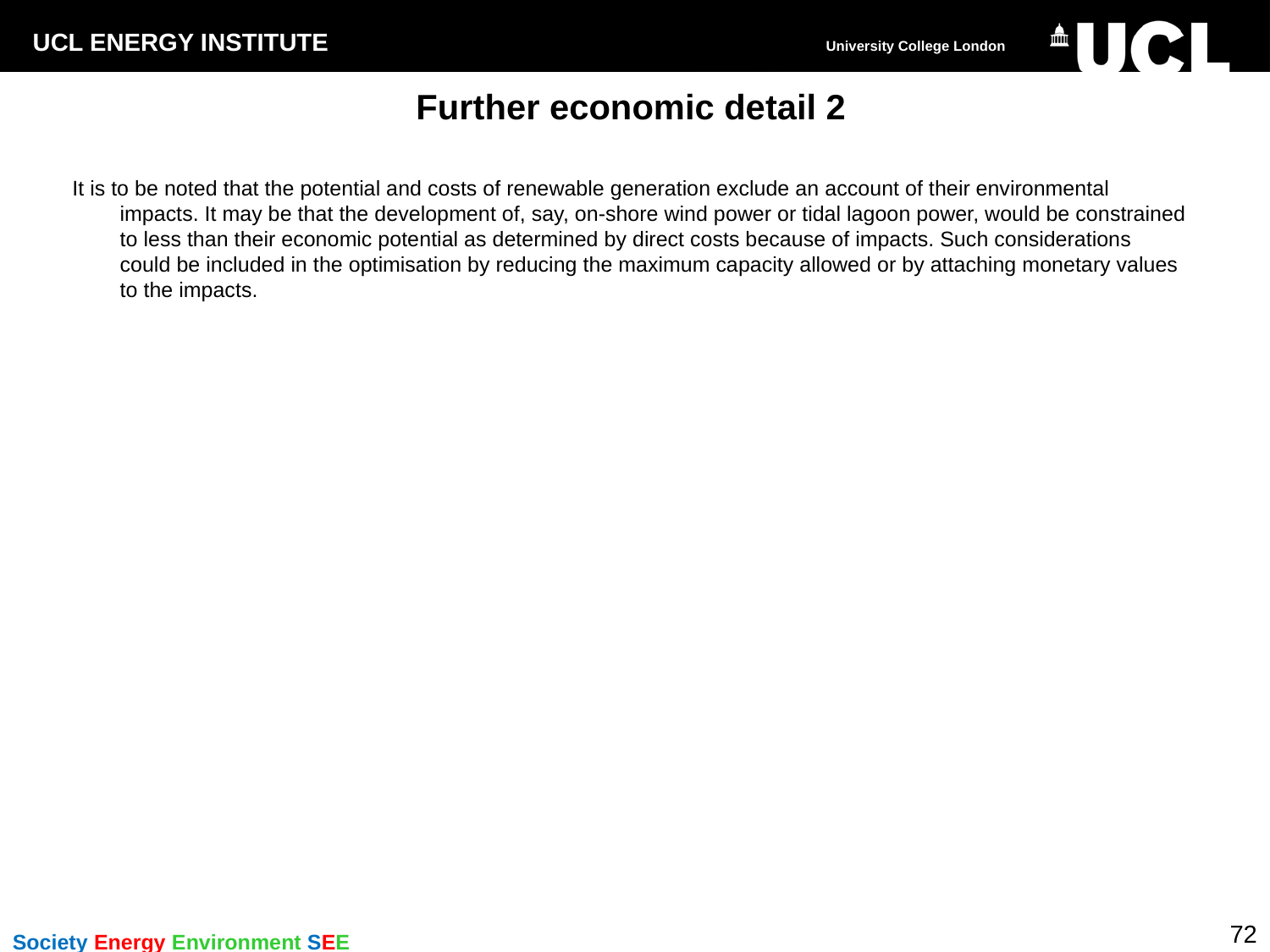

# Further economic detail 2
It is to be noted that the potential and costs of renewable generation exclude an account of their environmental impacts. It may be that the development of, say, on-shore wind power or tidal lagoon power, would be constrained to less than their economic potential as determined by direct costs because of impacts. Such considerations could be included in the optimisation by reducing the maximum capacity allowed or by attaching monetary values to the impacts.

72